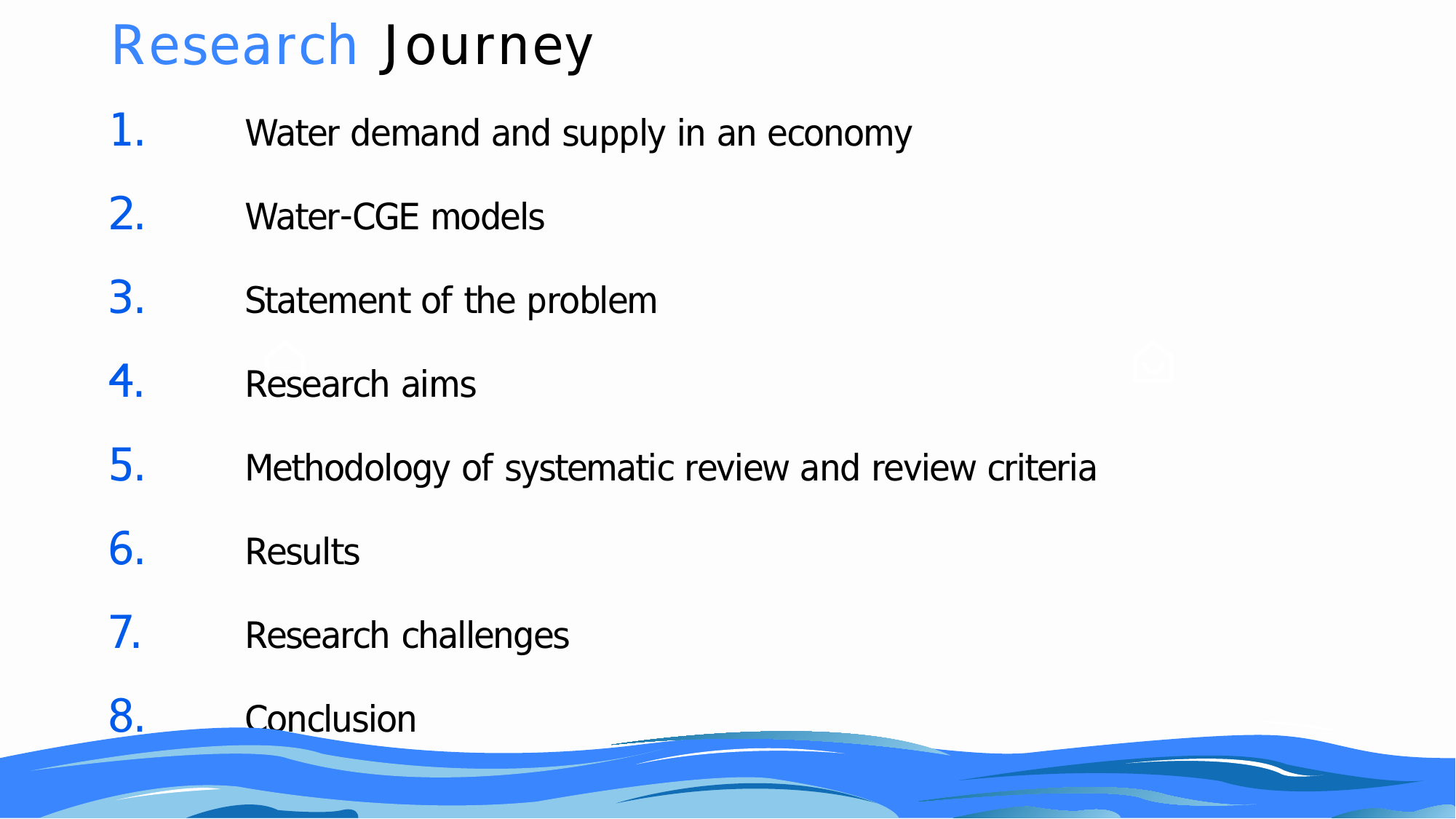

Research Journey
Water demand and supply in an economy
Water-CGE models
Statement of the problem
Research aims
Methodology of systematic review and review criteria
Results
Research challenges
Conclusion